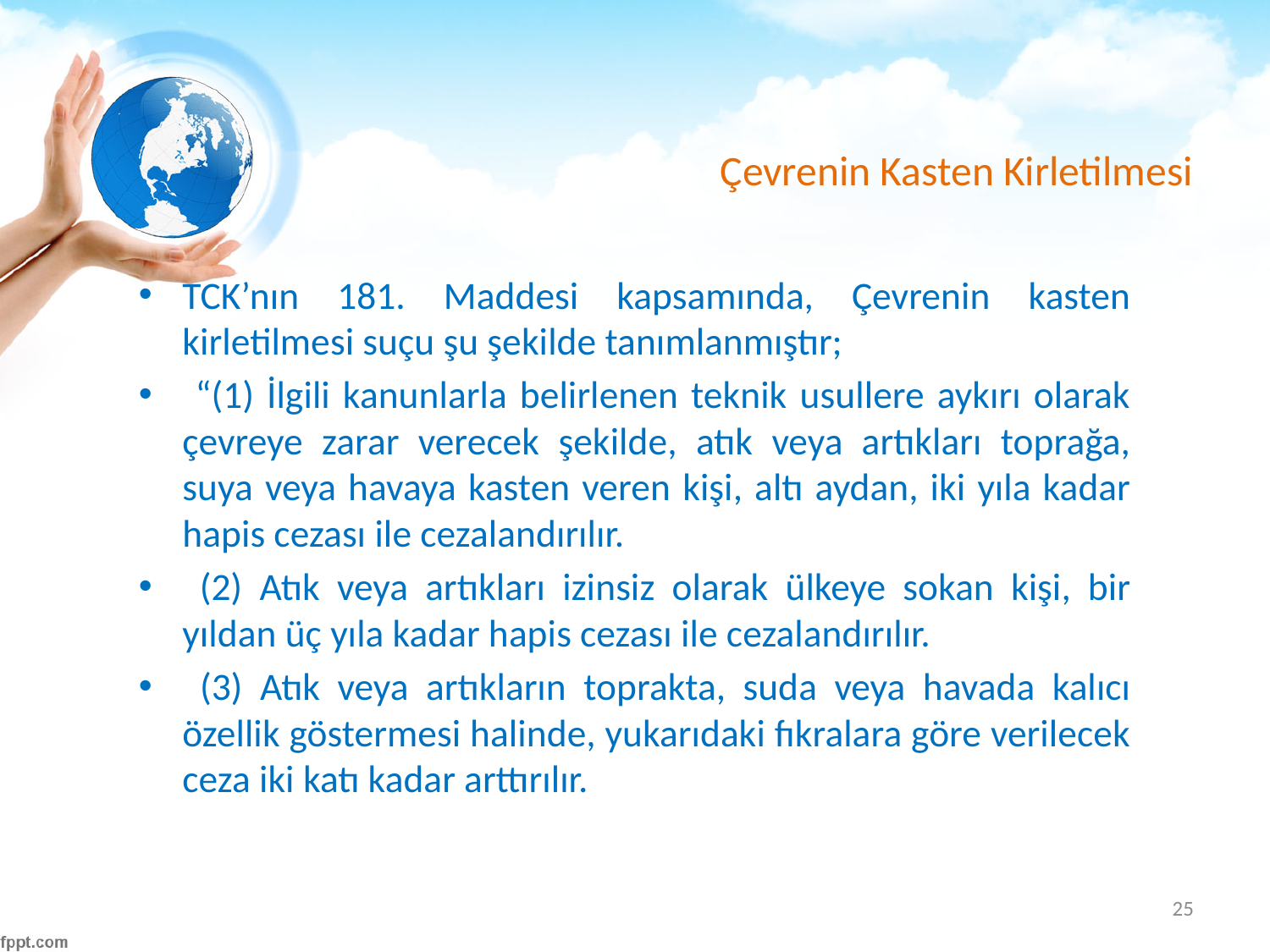

# Çevrenin Kasten Kirletilmesi
TCK’nın 181. Maddesi kapsamında, Çevrenin kasten kirletilmesi suçu şu şekilde tanımlanmıştır;
 “(1) İlgili kanunlarla belirlenen teknik usullere aykırı olarak çevreye zarar verecek şekilde, atık veya artıkları toprağa, suya veya havaya kasten veren kişi, altı aydan, iki yıla kadar hapis cezası ile cezalandırılır.
 (2) Atık veya artıkları izinsiz olarak ülkeye sokan kişi, bir yıldan üç yıla kadar hapis cezası ile cezalandırılır.
 (3) Atık veya artıkların toprakta, suda veya havada kalıcı özellik göstermesi halinde, yukarıdaki fıkralara göre verilecek ceza iki katı kadar arttırılır.

25